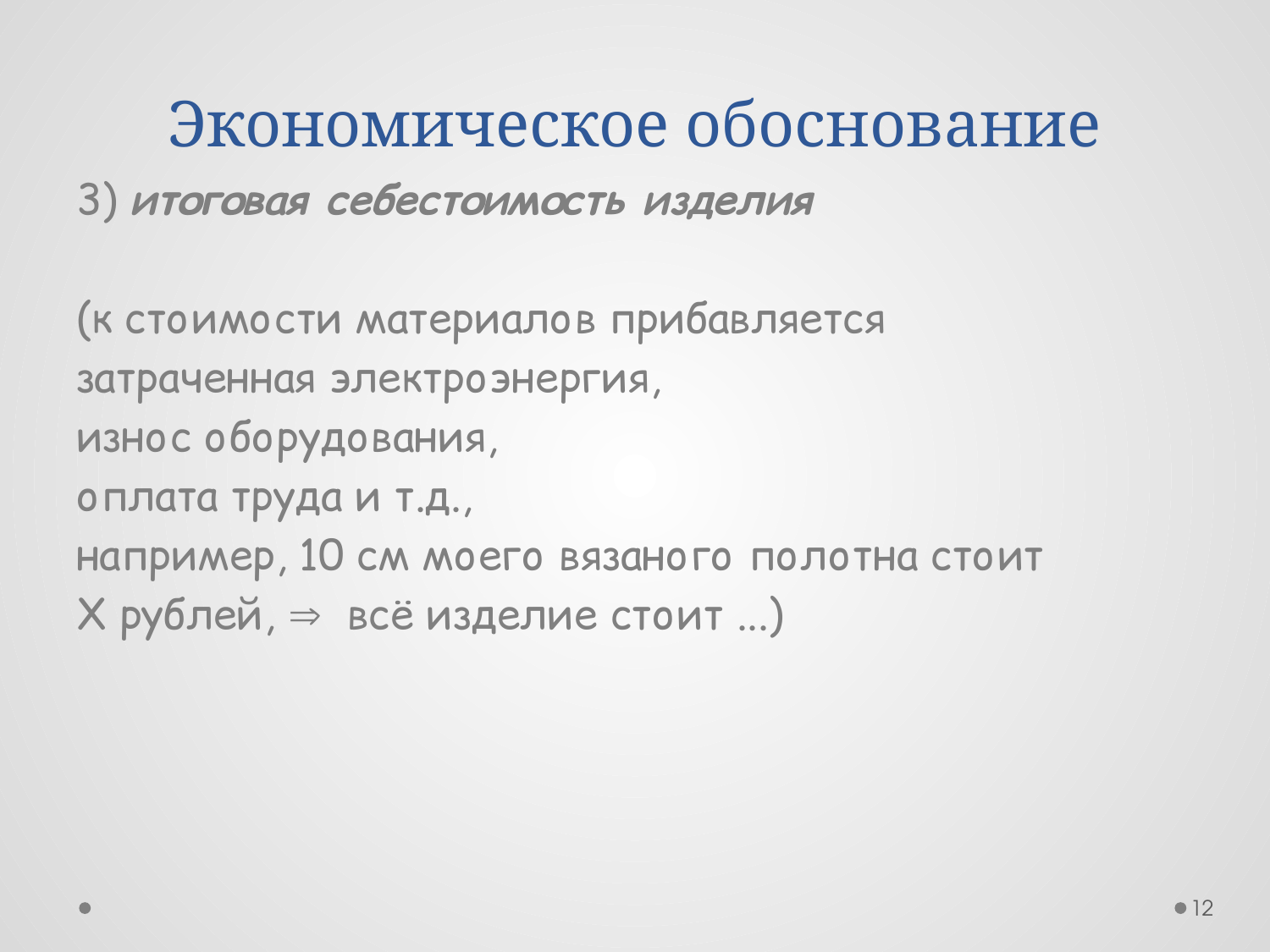

# Экономическое обоснование
3) итоговая себестоимость изделия

(к стоимости материалов прибавляется
затраченная электроэнергия,
износ оборудования,
оплата труда и т.д.,
например, 10 см моего вязаного полотна стоит
Х рублей, ⇒  всё изделие стоит ...)

12